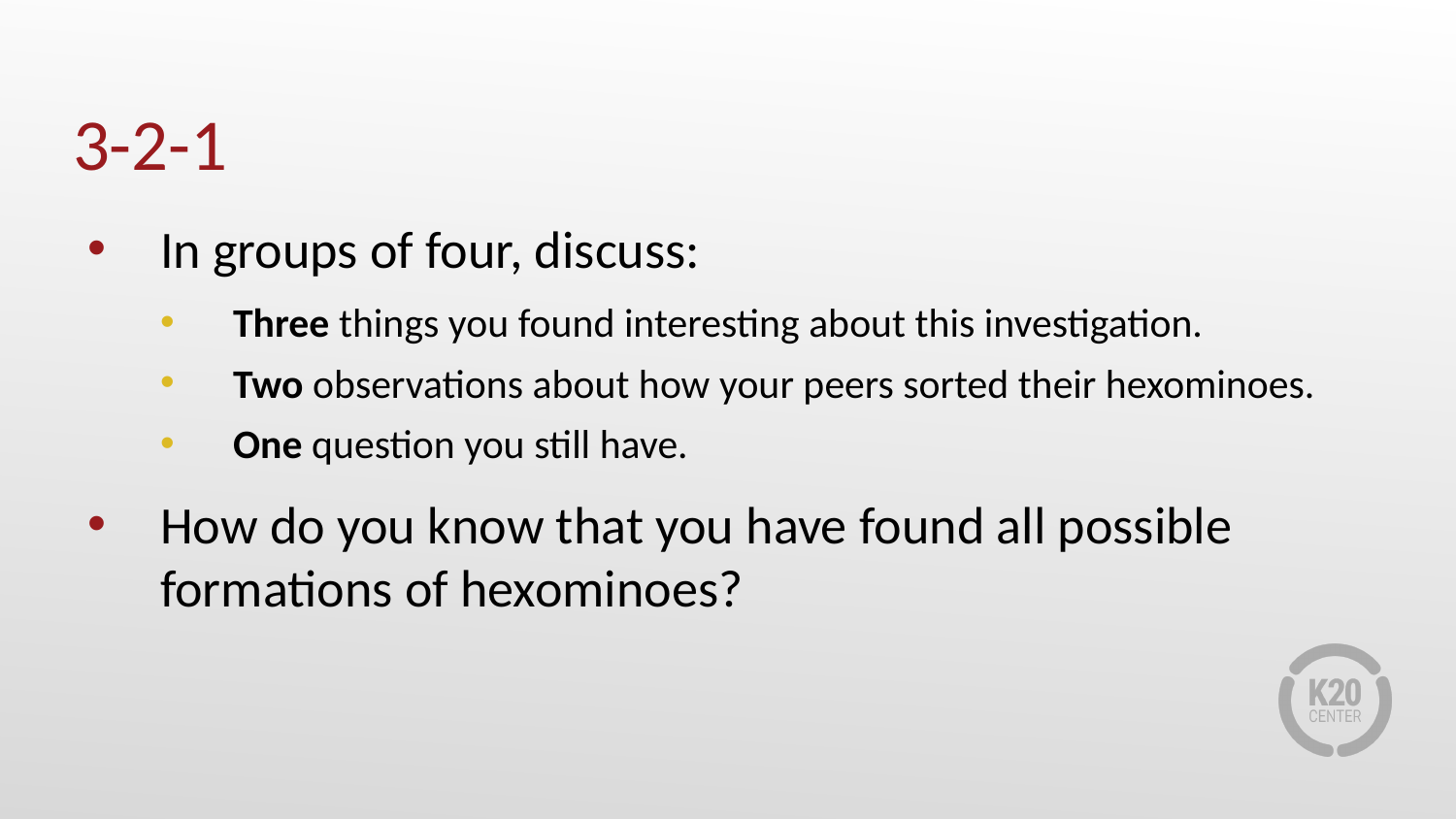

# 3-2-1
In groups of four, discuss:
Three things you found interesting about this investigation.
Two observations about how your peers sorted their hexominoes.
One question you still have.
How do you know that you have found all possible formations of hexominoes?